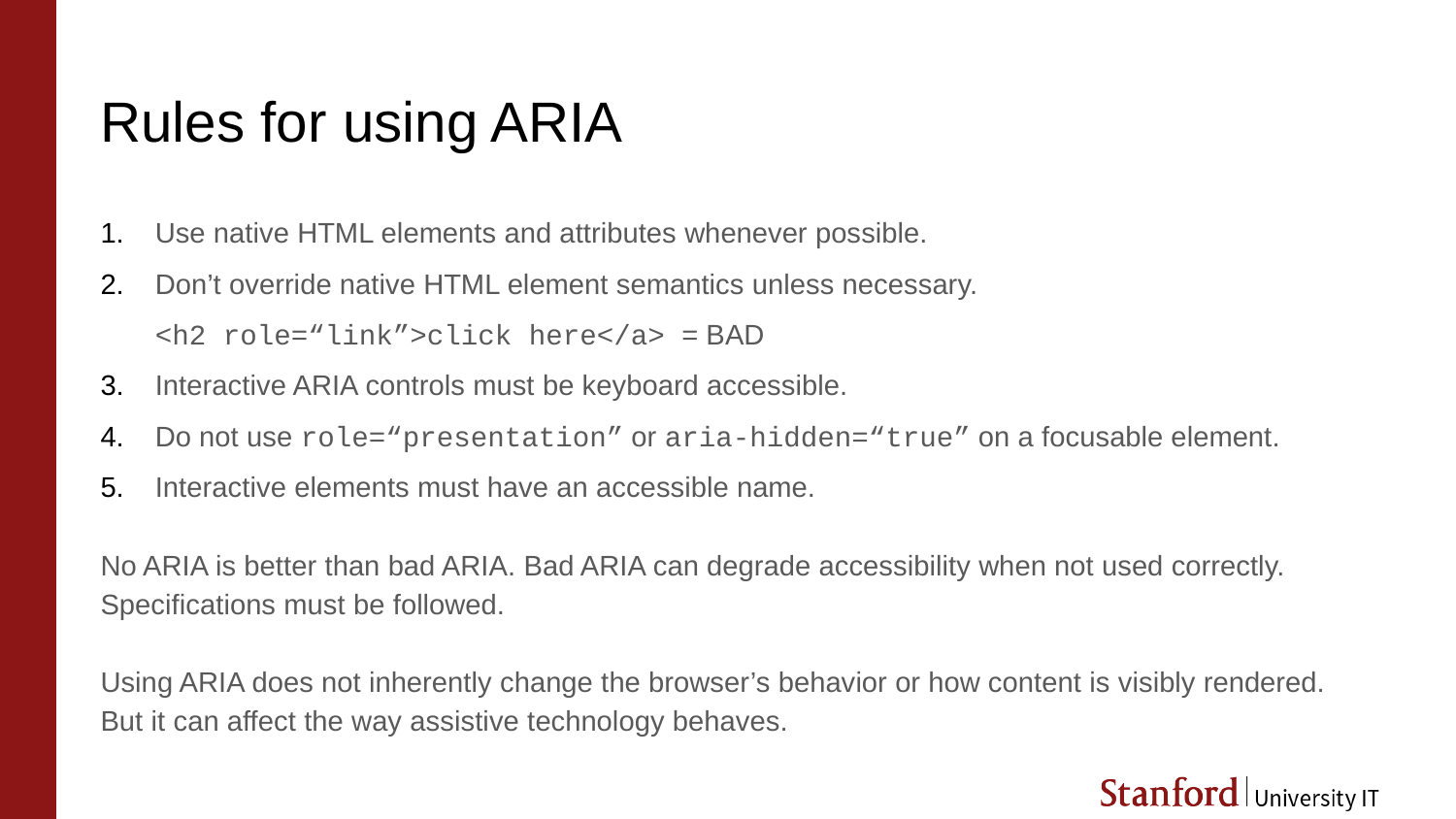

# Rules for using ARIA
Use native HTML elements and attributes whenever possible.
Don’t override native HTML element semantics unless necessary.
<h2 role=“link”>click here</a> = BAD
Interactive ARIA controls must be keyboard accessible.
Do not use role=“presentation” or aria-hidden=“true” on a focusable element.
Interactive elements must have an accessible name.

No ARIA is better than bad ARIA. Bad ARIA can degrade accessibility when not used correctly. Specifications must be followed.

Using ARIA does not inherently change the browser’s behavior or how content is visibly rendered. But it can affect the way assistive technology behaves.